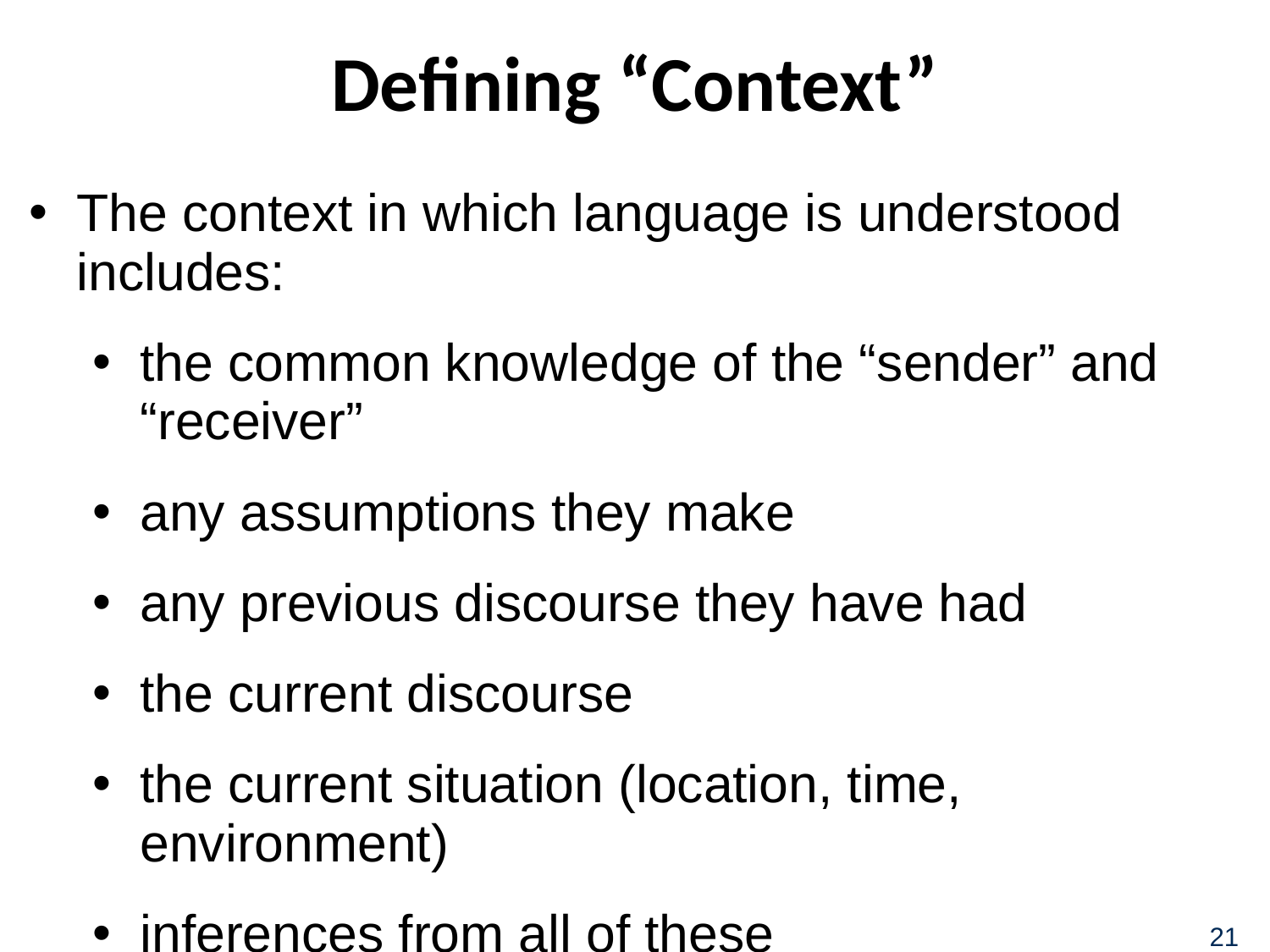

# Defining “Context”
The context in which language is understood includes:
the common knowledge of the “sender” and “receiver”
any assumptions they make
any previous discourse they have had
the current discourse
the current situation (location, time, environment)
inferences from all of these
21